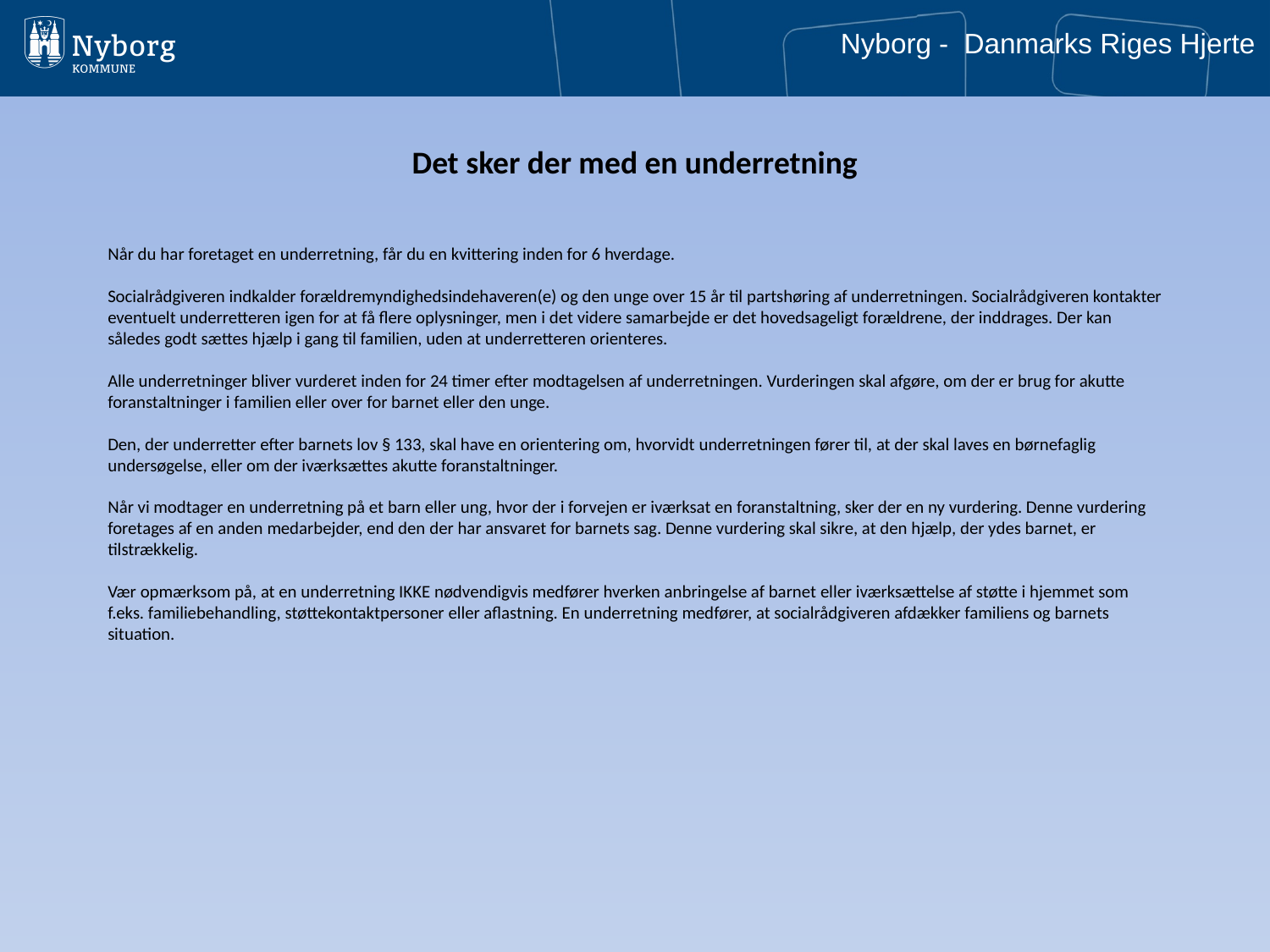

# Det sker der med en underretning
Når du har foretaget en underretning, får du en kvittering inden for 6 hverdage.

Socialrådgiveren indkalder forældremyndighedsindehaveren(e) og den unge over 15 år til partshøring af underretningen. Socialrådgiveren kontakter eventuelt underretteren igen for at få flere oplysninger, men i det videre samarbejde er det hovedsageligt forældrene, der inddrages. Der kan således godt sættes hjælp i gang til familien, uden at underretteren orienteres.

Alle underretninger bliver vurderet inden for 24 timer efter modtagelsen af underretningen. Vurderingen skal afgøre, om der er brug for akutte foranstaltninger i familien eller over for barnet eller den unge.

Den, der underretter efter barnets lov § 133, skal have en orientering om, hvorvidt underretningen fører til, at der skal laves en børnefaglig undersøgelse, eller om der iværksættes akutte foranstaltninger.

Når vi modtager en underretning på et barn eller ung, hvor der i forvejen er iværksat en foranstaltning, sker der en ny vurdering. Denne vurdering foretages af en anden medarbejder, end den der har ansvaret for barnets sag. Denne vurdering skal sikre, at den hjælp, der ydes barnet, er tilstrækkelig.

Vær opmærksom på, at en underretning IKKE nødvendigvis medfører hverken anbringelse af barnet eller iværksættelse af støtte i hjemmet som f.eks. familiebehandling, støttekontaktpersoner eller aflastning. En underretning medfører, at socialrådgiveren afdækker familiens og barnets situation.